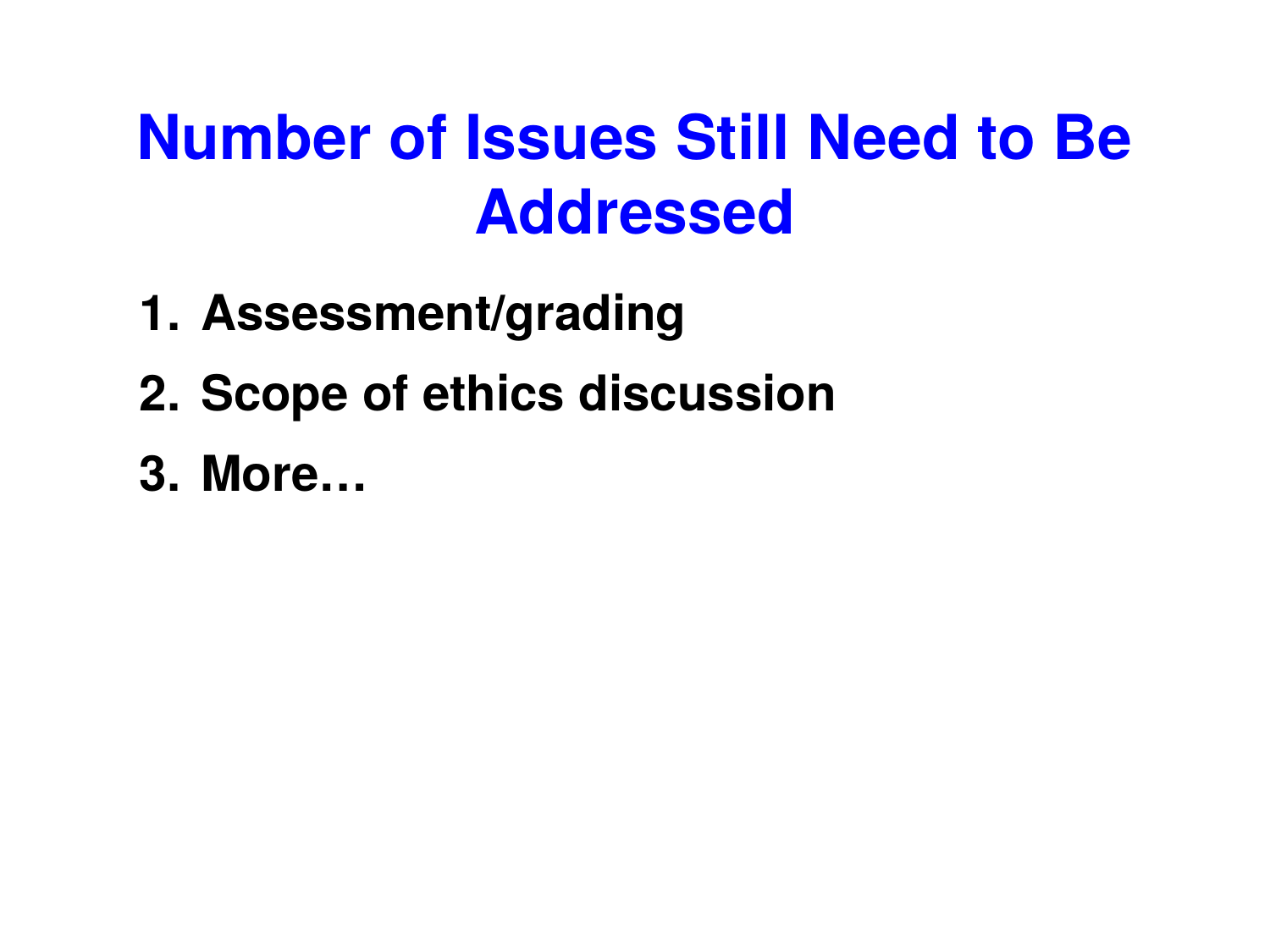

# Number of Issues Still Need to Be Addressed
 Assessment/grading
 Scope of ethics discussion
 More…